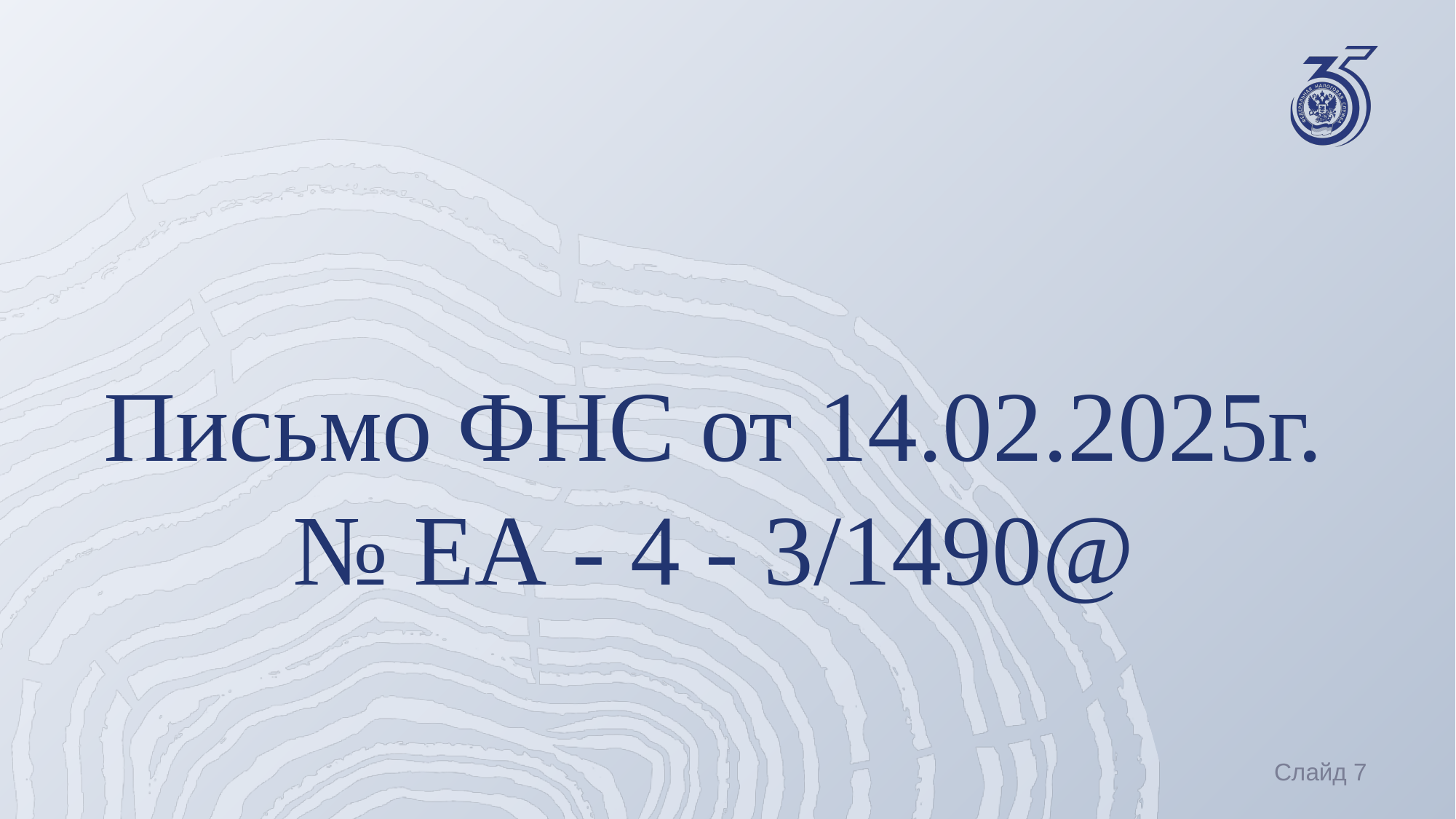

#

Письмо ФНС от 14.02.2025г.
№ ЕА - 4 - 3/1490@

Слайд 7